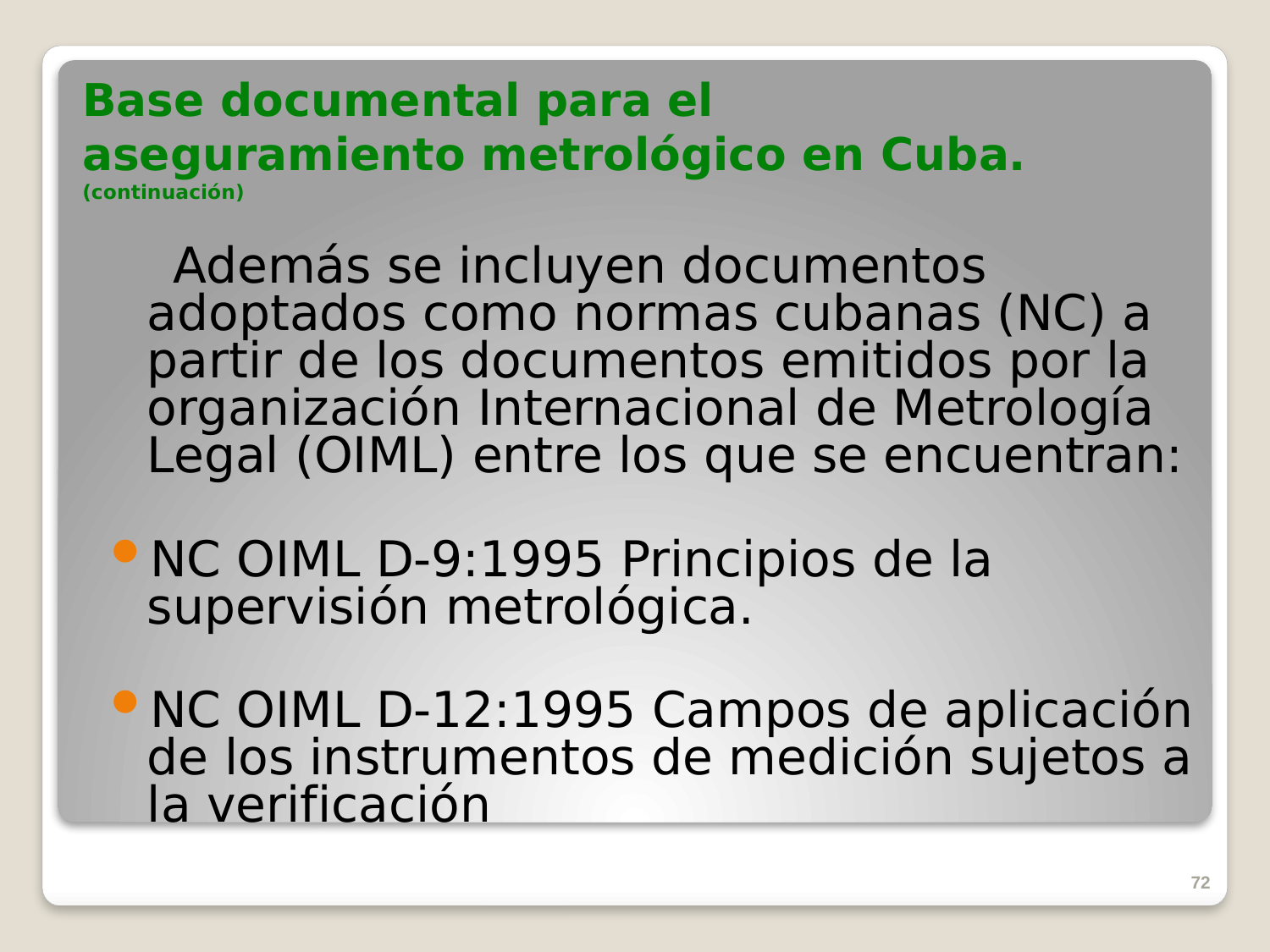

# Base documental para el aseguramiento metrológico en Cuba. (continuación)
    Además se incluyen documentos adoptados como normas cubanas (NC) a partir de los documentos emitidos por la organización Internacional de Metrología Legal (OIML) entre los que se encuentran:

NC OIML D-9:1995 Principios de la supervisión metrológica.

NC OIML D-12:1995 Campos de aplicación de los instrumentos de medición sujetos a la verificación
72